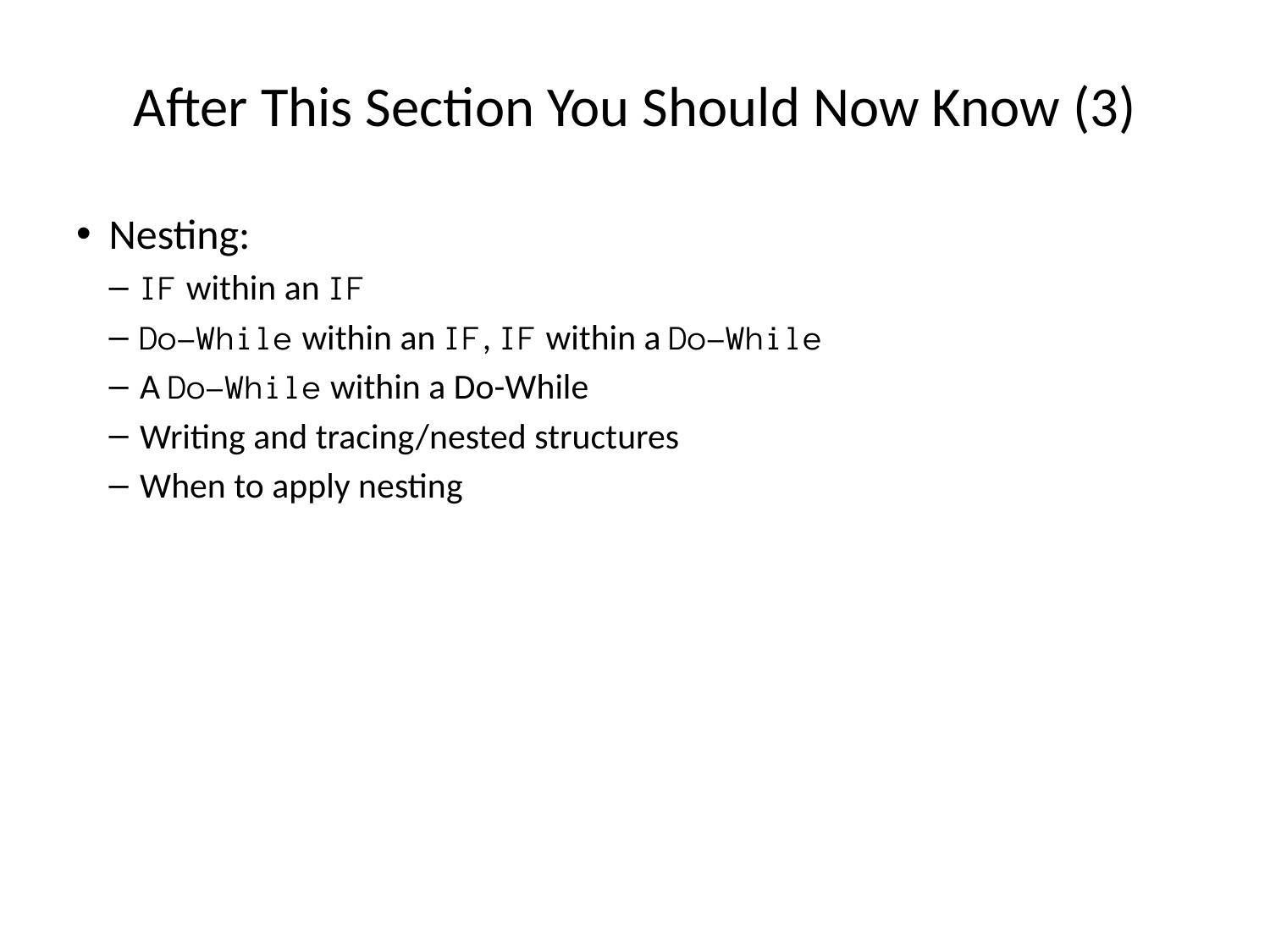

# After This Section You Should Now Know (3)
Nesting:
IF within an IF
Do-While within an IF, IF within a Do-While
A Do-While within a Do-While
Writing and tracing/nested structures
When to apply nesting